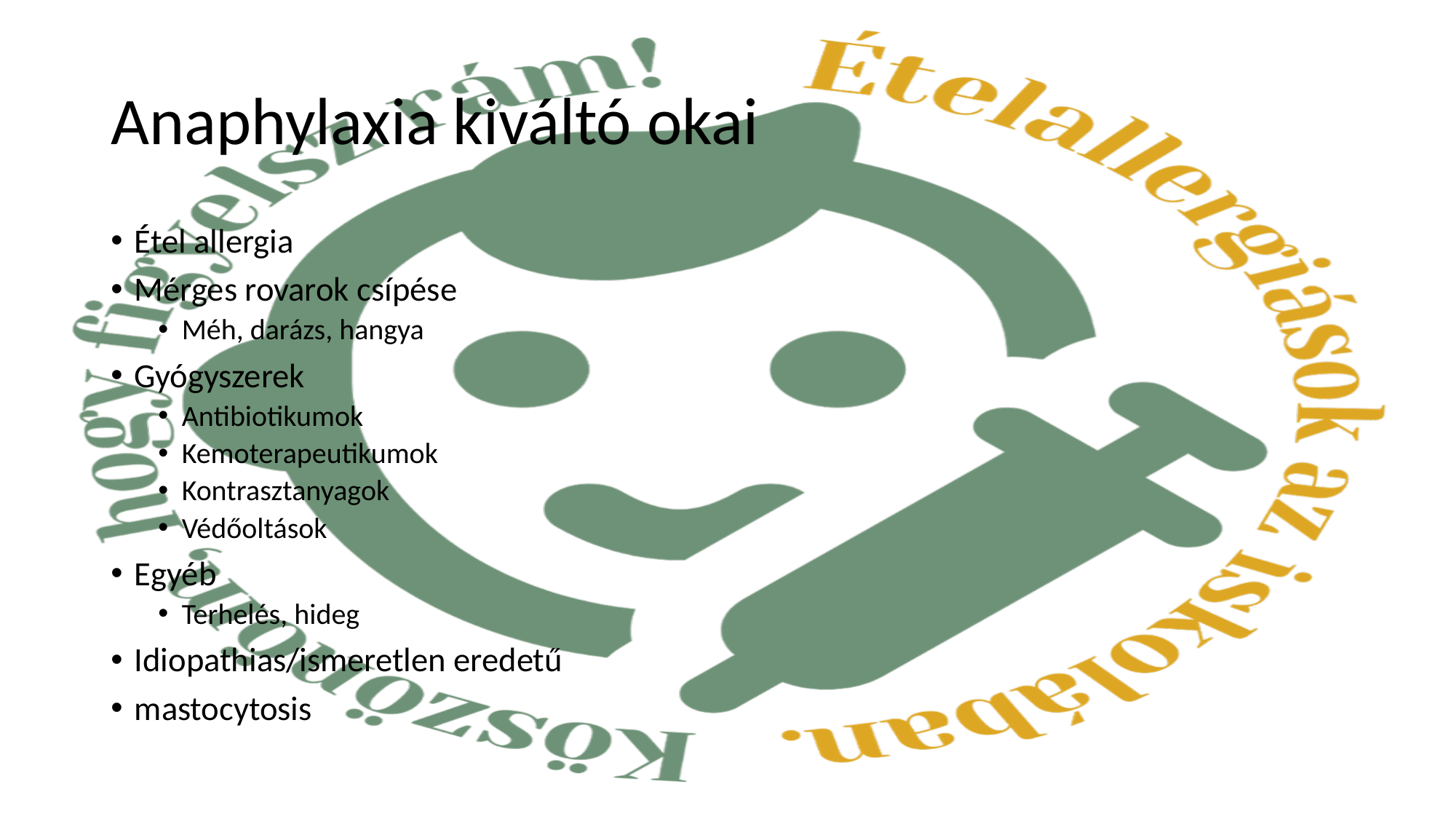

# Anaphylaxia kiváltó okai
Étel allergia
Mérges rovarok csípése
Méh, darázs, hangya
Gyógyszerek
Antibiotikumok
Kemoterapeutikumok
Kontrasztanyagok
Védőoltások
Egyéb
Terhelés, hideg
Idiopathias/ismeretlen eredetű
mastocytosis